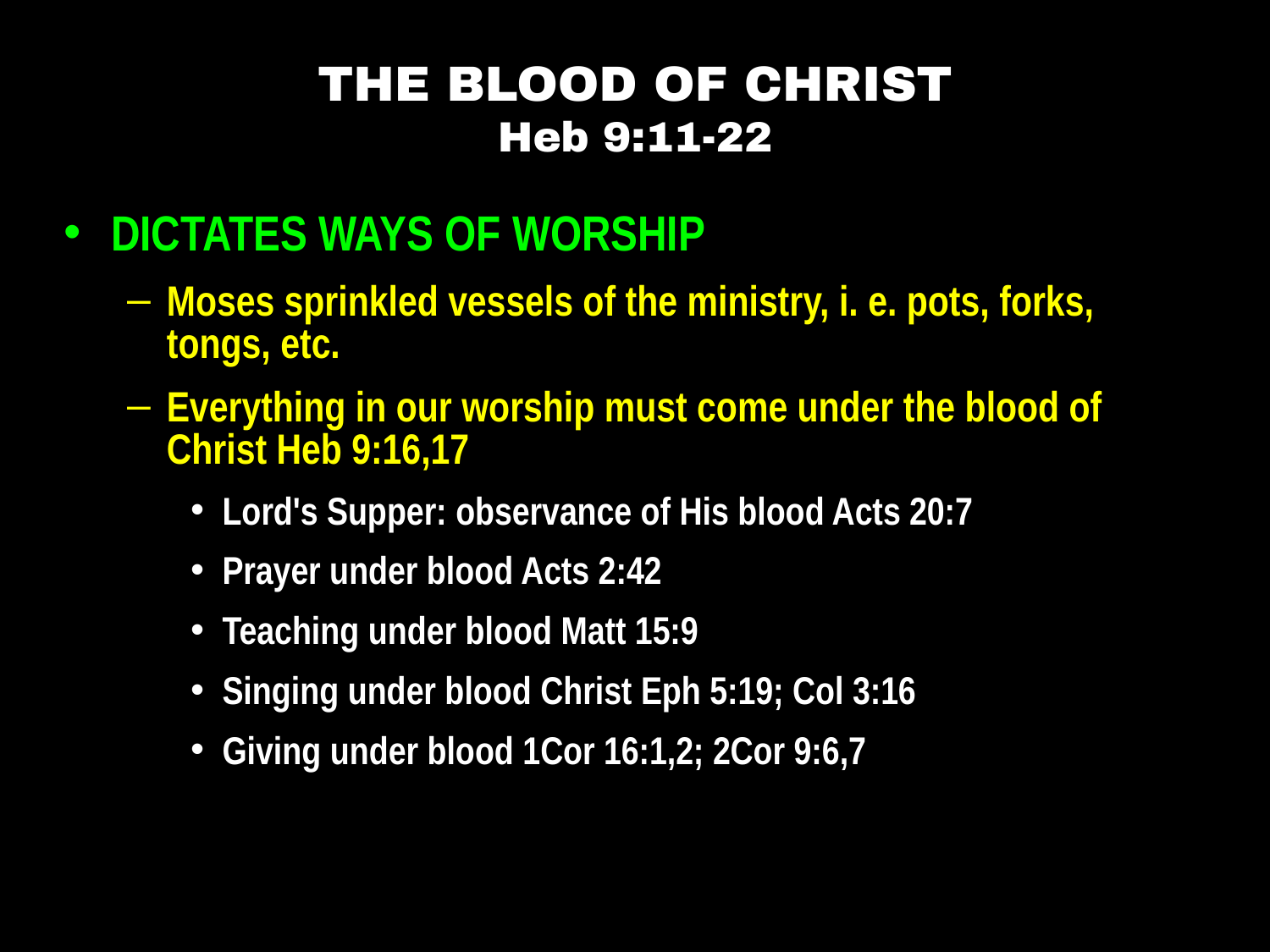

# THE BLOOD OF CHRIST Heb 9:11-22
DICTATES WAYS OF WORSHIP
Moses sprinkled vessels of the ministry, i. e. pots, forks, tongs, etc.
Everything in our worship must come under the blood of Christ Heb 9:16,17
Lord's Supper: observance of His blood Acts 20:7
Prayer under blood Acts 2:42
Teaching under blood Matt 15:9
Singing under blood Christ Eph 5:19; Col 3:16
Giving under blood 1Cor 16:1,2; 2Cor 9:6,7